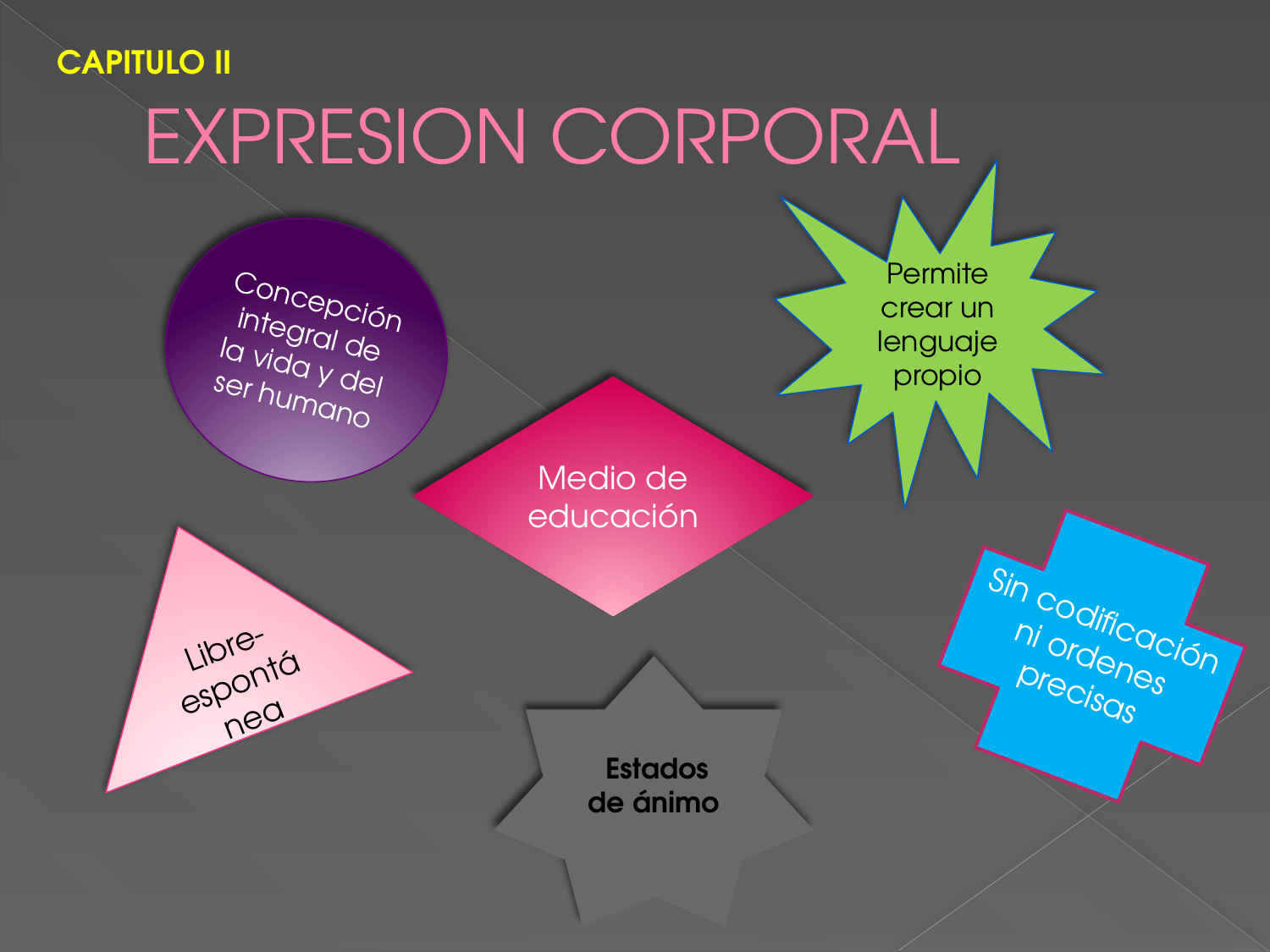

CAPITULO II
# EXPRESION CORPORAL
Permite crear un lenguaje propio
Concepción integral de la vida y del ser humano
Medio de educación
Libre-espontánea
Sin codificación ni ordenes precisas
 Estados de ánimo